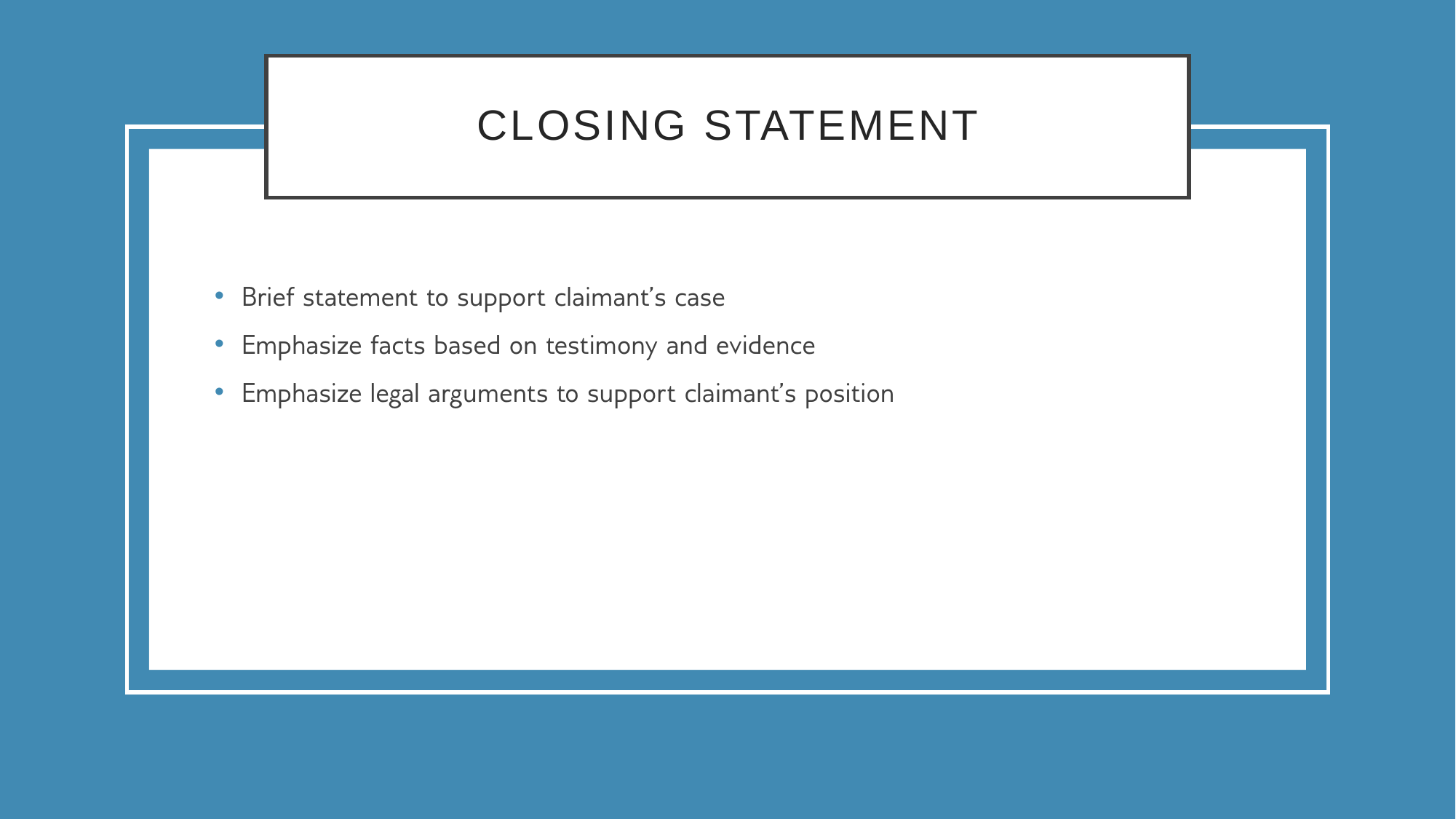

# Closing Statement

Brief statement to support claimant’s case
Emphasize facts based on testimony and evidence
Emphasize legal arguments to support claimant’s position